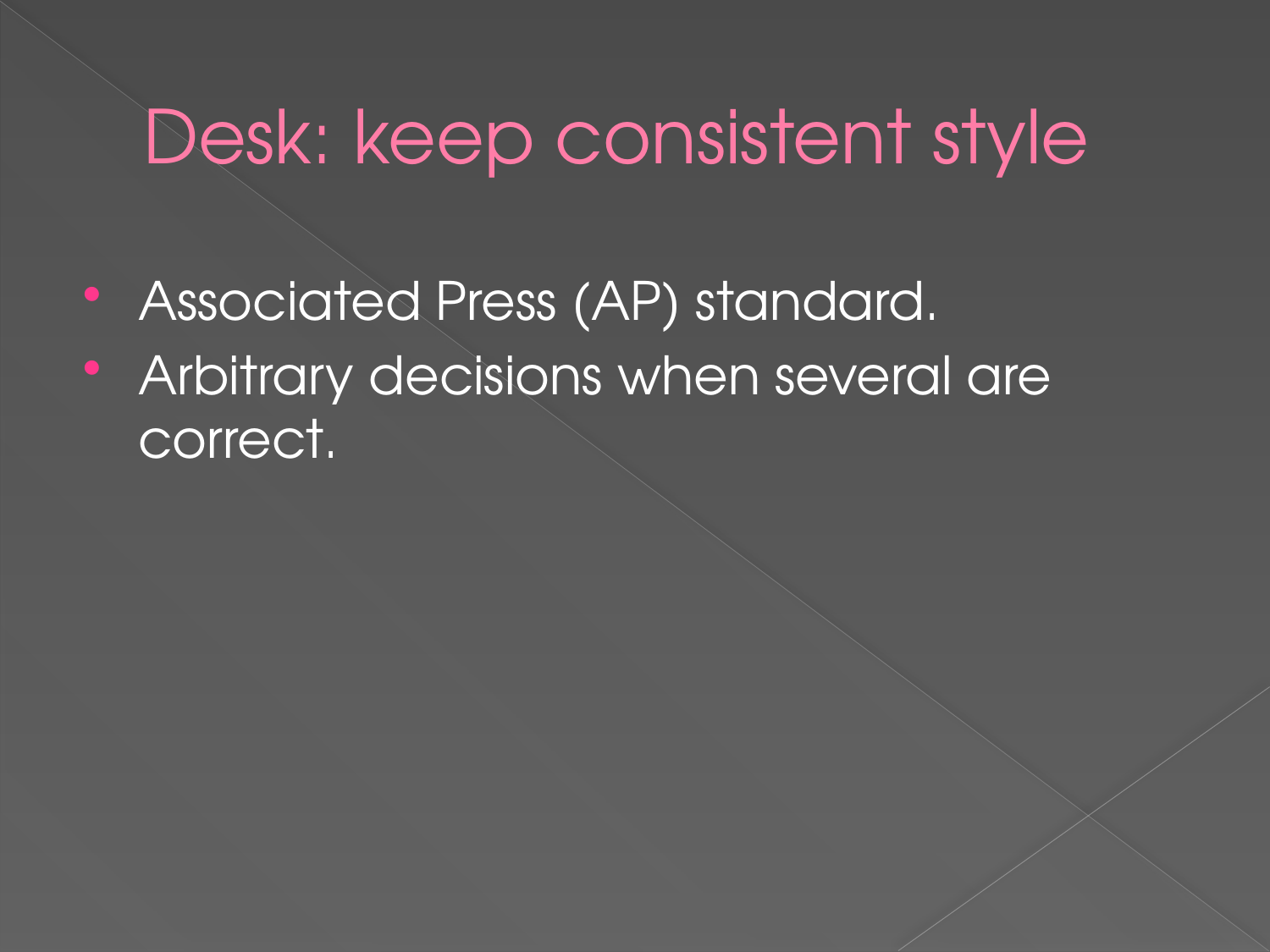

# Desk: keep consistent style
Associated Press (AP) standard.
Arbitrary decisions when several are correct.